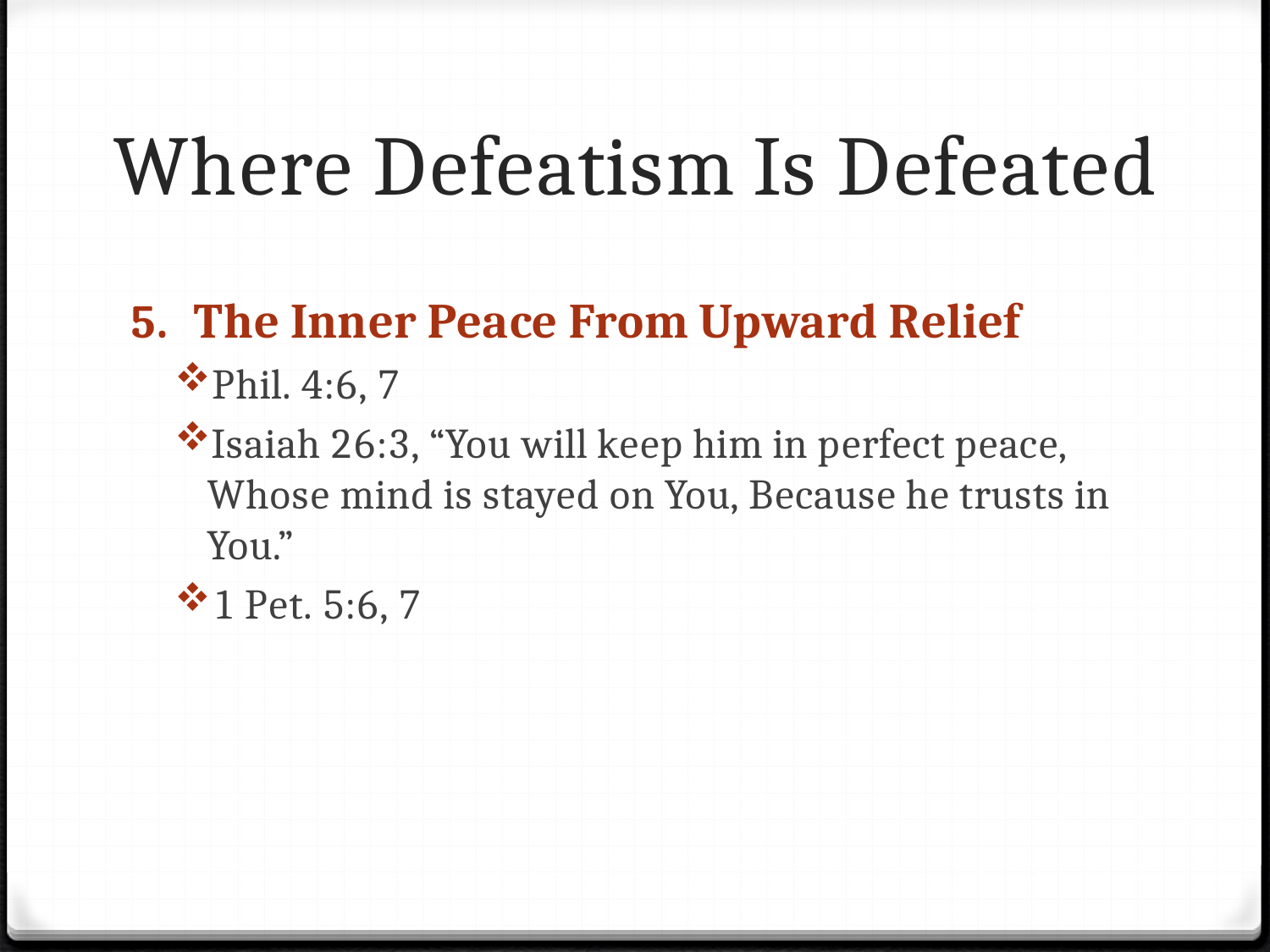

# Where Defeatism Is Defeated
The Inner Peace From Upward Relief
Phil. 4:6, 7
Isaiah 26:3, “You will keep him in perfect peace, Whose mind is stayed on You, Because he trusts in You.”
1 Pet. 5:6, 7